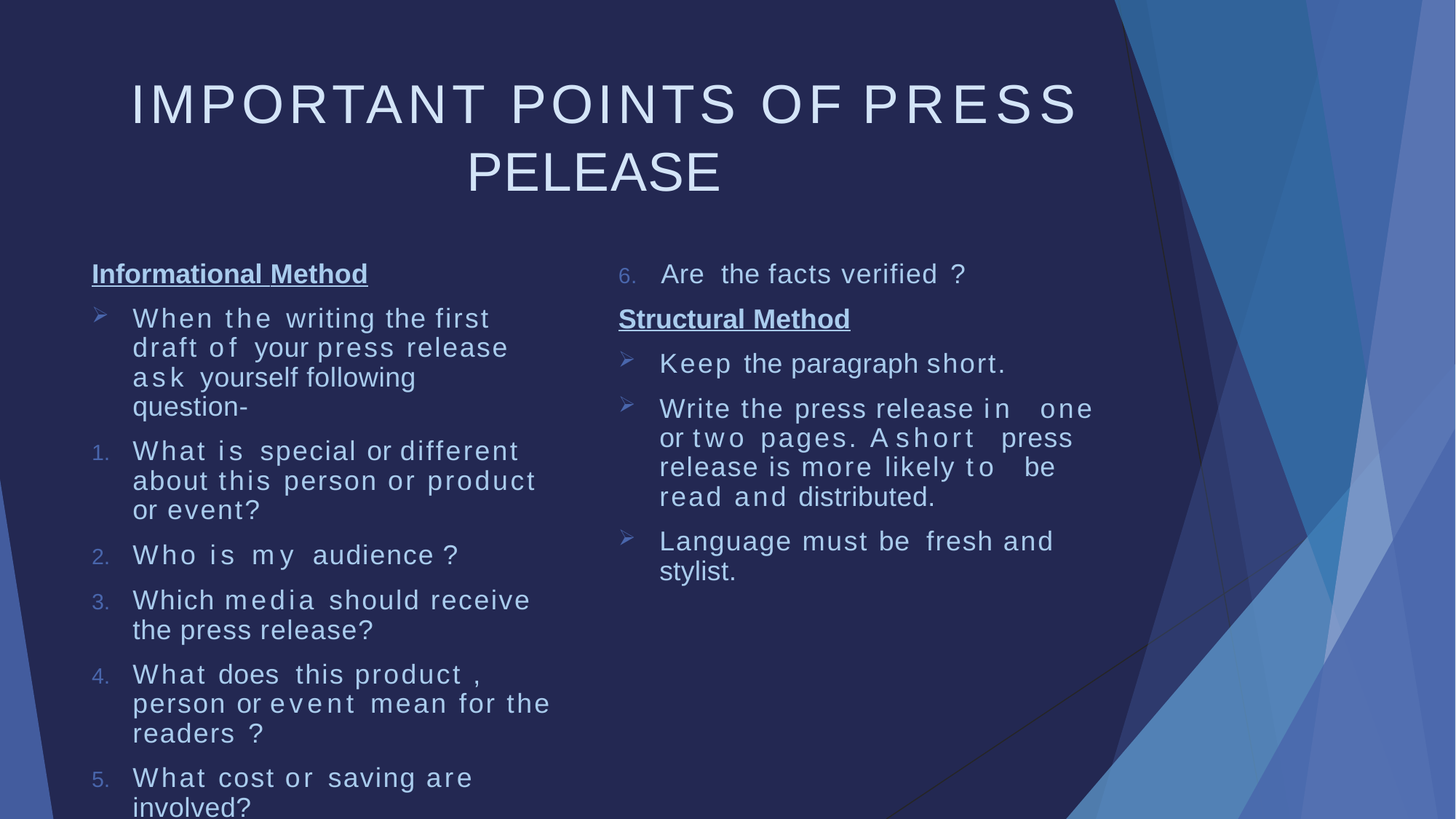

# IMPORTANT POINTS OF PRESS
PELEASE
Informational Method
When the writing the first  draft of your press release  ask yourself following  question-
What is special or different  about this person or product  or event?
Who is my audience ?
Which media should receive  the press release?
What does this product ,  person or event mean for the  readers ?
What cost or saving are  involved?
6.	Are the facts verified ?
Structural Method
Keep the paragraph short.
Write the press release in  one or two pages. A short  press release is more likely to  be read and distributed.
Language must be fresh and  stylist.